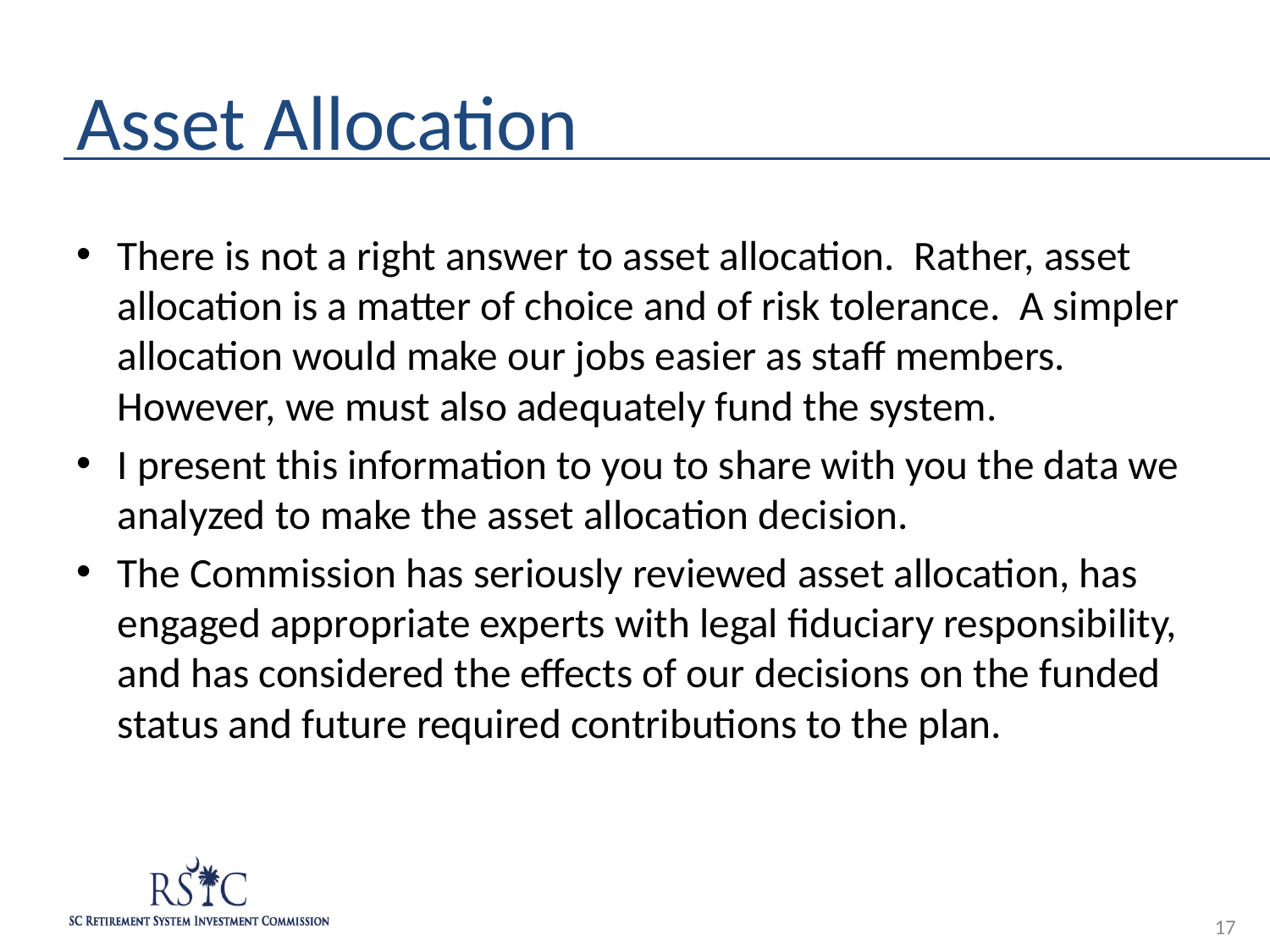

# Asset Allocation
There is not a right answer to asset allocation.  Rather, asset allocation is a matter of choice and of risk tolerance.  A simpler allocation would make our jobs easier as staff members.  However, we must also adequately fund the system.
I present this information to you to share with you the data we analyzed to make the asset allocation decision.
The Commission has seriously reviewed asset allocation, has engaged appropriate experts with legal fiduciary responsibility, and has considered the effects of our decisions on the funded status and future required contributions to the plan.

17